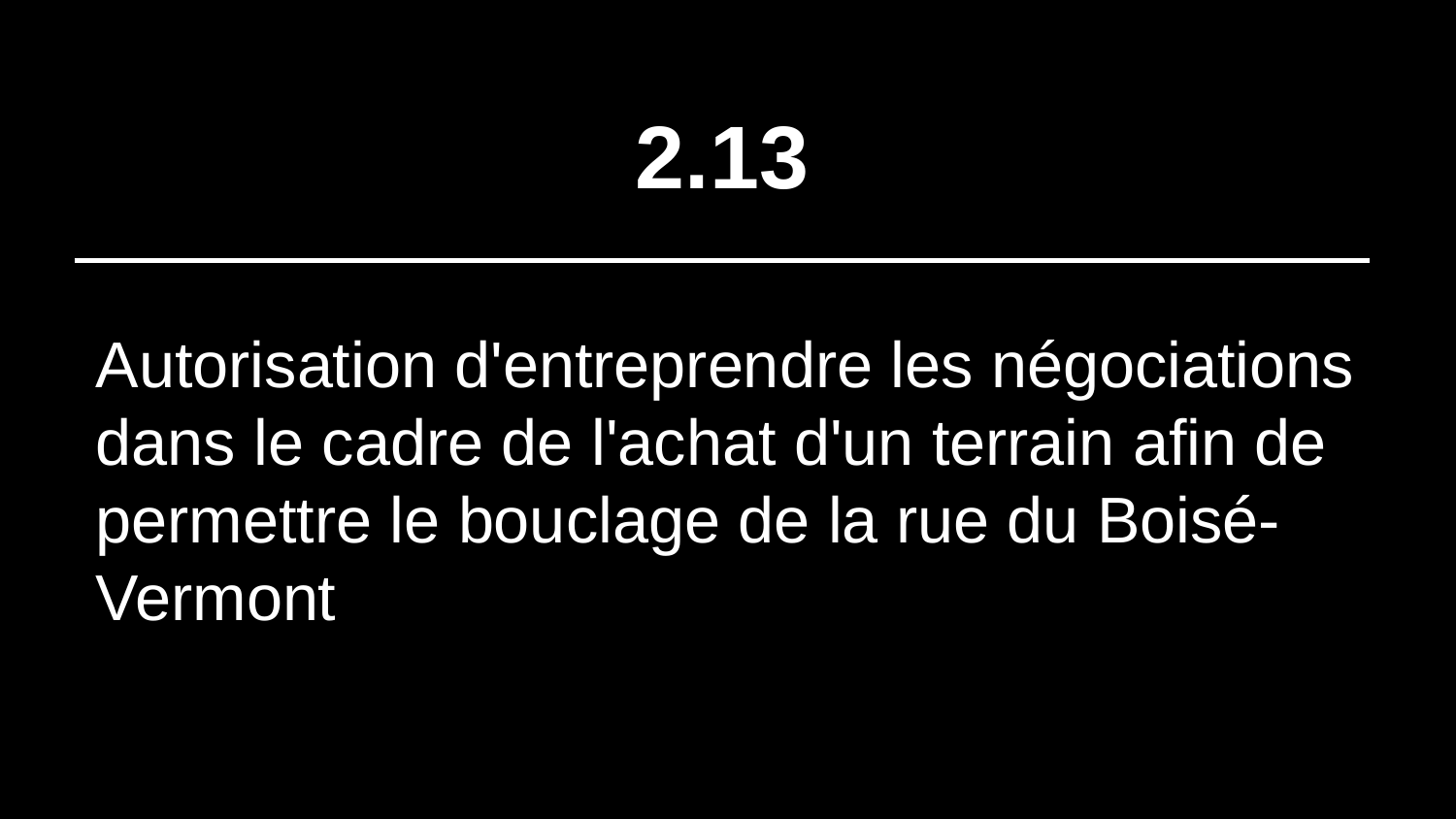

# 2.13

Autorisation d'entreprendre les négociations dans le cadre de l'achat d'un terrain afin de permettre le bouclage de la rue du Boisé-Vermont